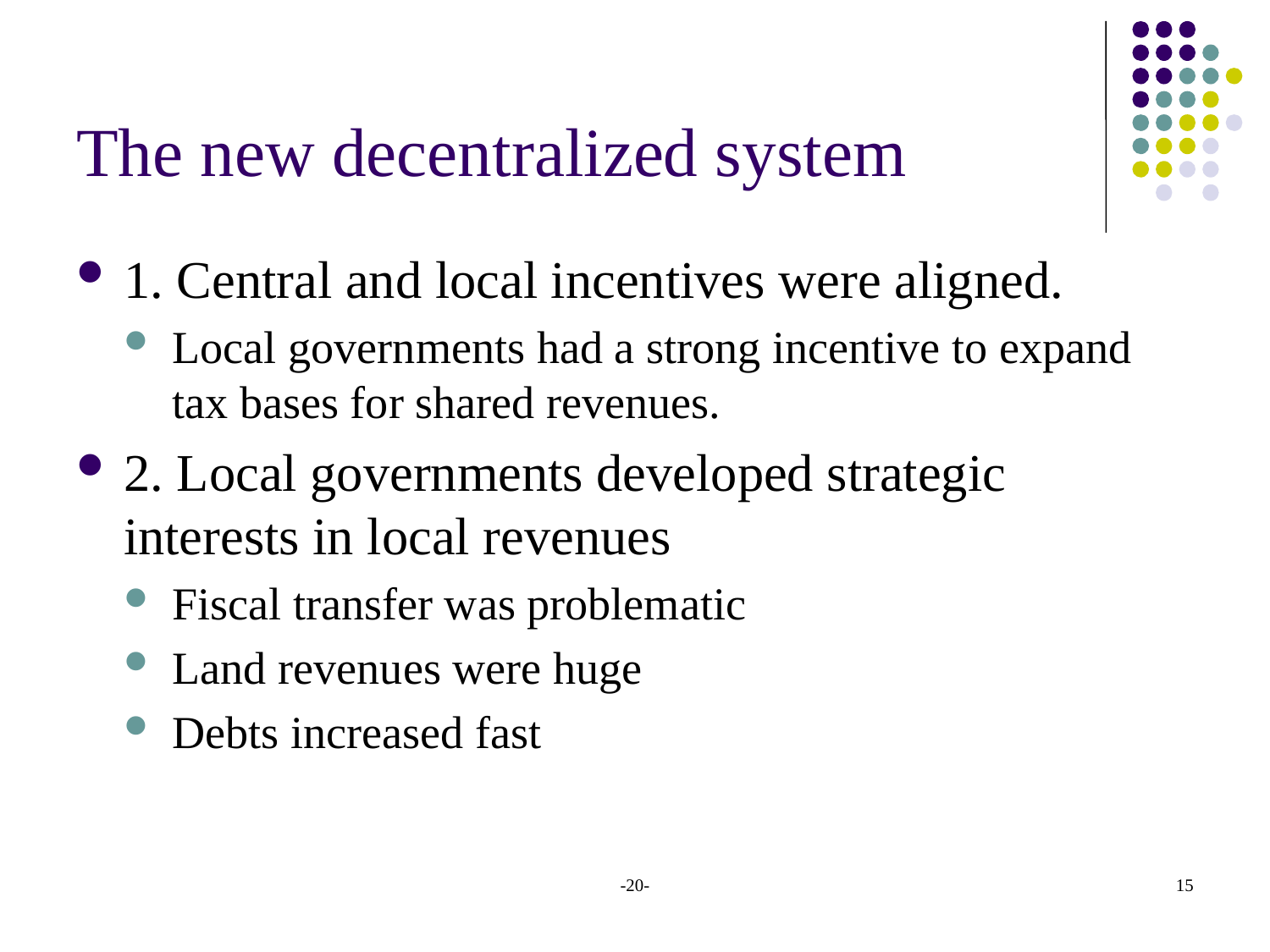

# The new decentralized system
1. Central and local incentives were aligned.
Local governments had a strong incentive to expand tax bases for shared revenues.
2. Local governments developed strategic interests in local revenues
Fiscal transfer was problematic
Land revenues were huge
Debts increased fast

-20-
15